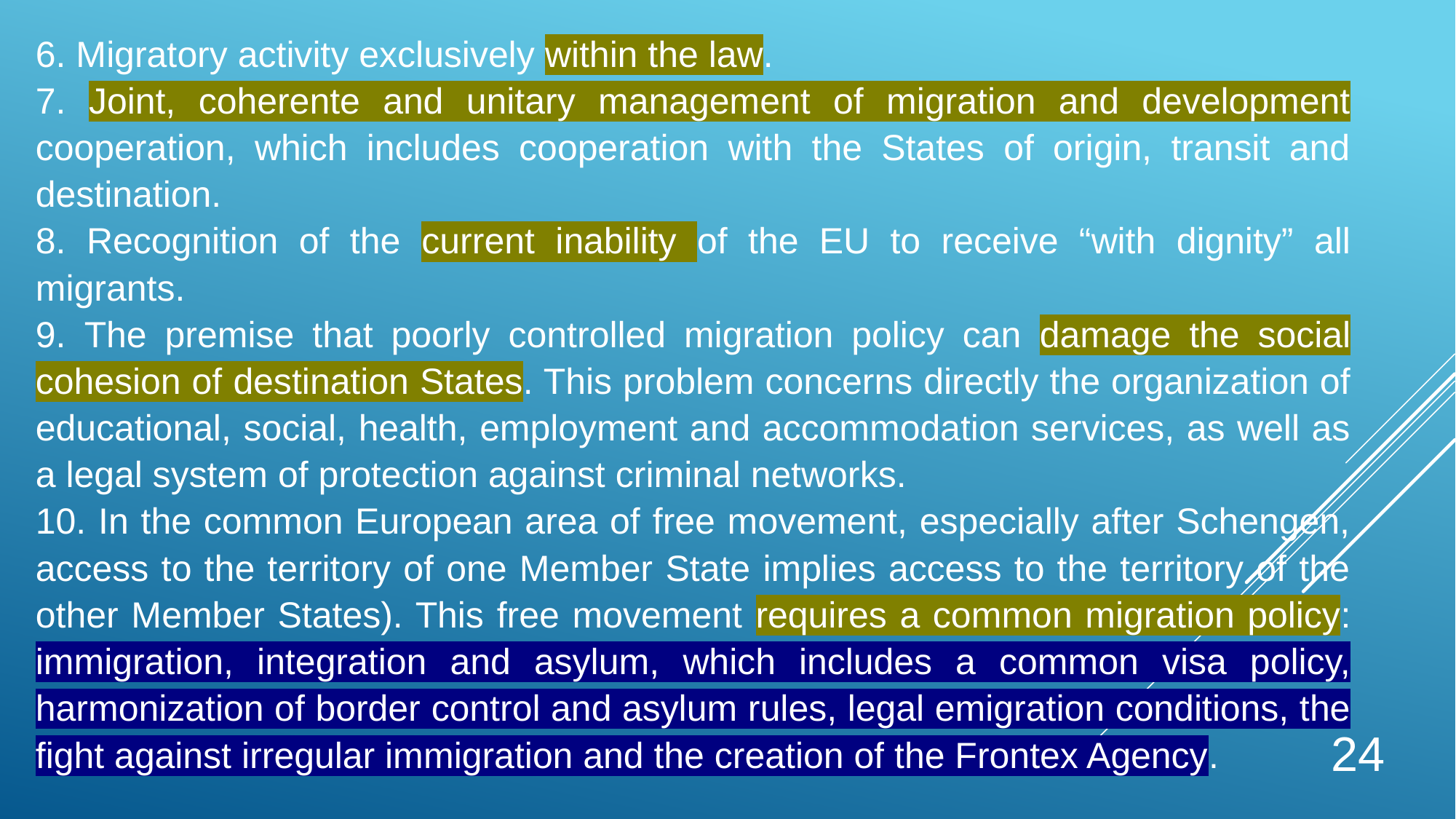

6. Migratory activity exclusively within the law.
7. Joint, coherente and unitary management of migration and development cooperation, which includes cooperation with the States of origin, transit and destination.
8. Recognition of the current inability of the EU to receive “with dignity” all migrants.
9. The premise that poorly controlled migration policy can damage the social cohesion of destination States. This problem concerns directly the organization of educational, social, health, employment and accommodation services, as well as a legal system of protection against criminal networks.
10. In the common European area of free movement, especially after Schengen, access to the territory of one Member State implies access to the territory of the other Member States). This free movement requires a common migration policy: immigration, integration and asylum, which includes a common visa policy, harmonization of border control and asylum rules, legal emigration conditions, the fight against irregular immigration and the creation of the Frontex Agency.
24